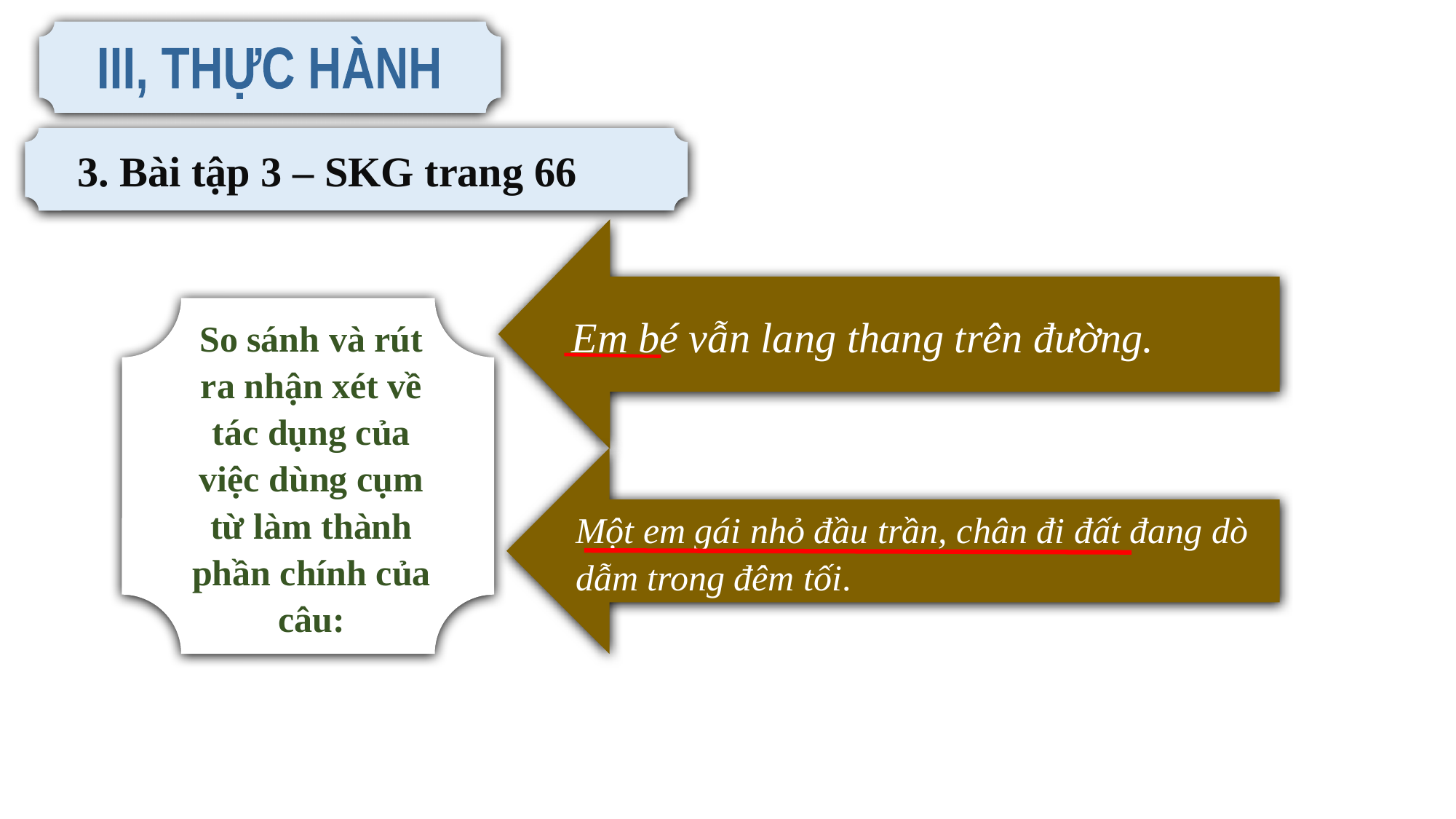

III, THỰC HÀNH
   3. Bài tập 3 – SKG trang 66
Em bé vẫn lang thang trên đường.
So sánh và rút ra nhận xét về tác dụng của việc dùng cụm từ làm thành phần chính của câu:

Một em gái nhỏ đầu trần, chân đi đất đang dò dẫm trong đêm tối.